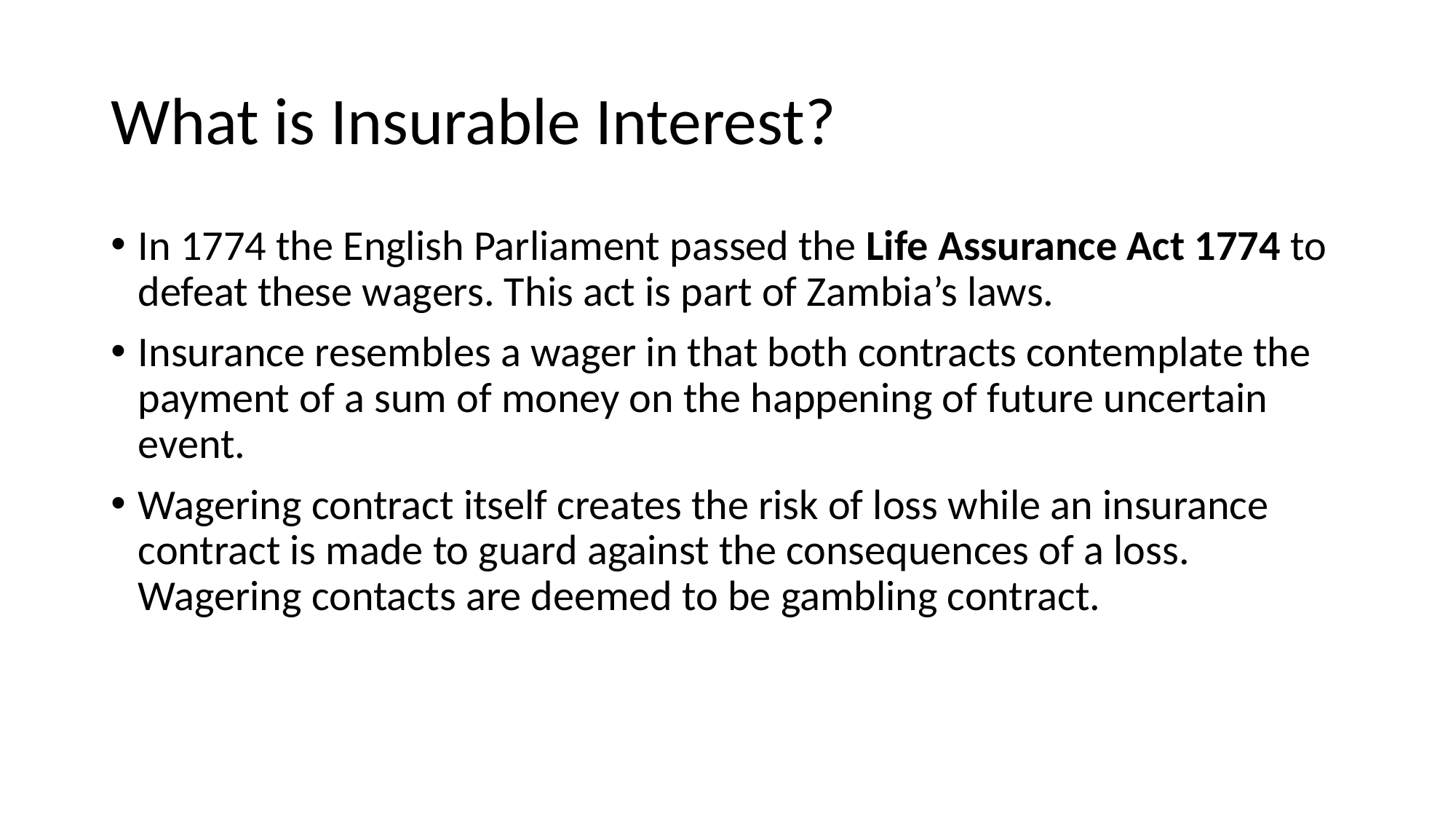

# What is Insurable Interest?
In 1774 the English Parliament passed the Life Assurance Act 1774 to defeat these wagers. This act is part of Zambia’s laws.
Insurance resembles a wager in that both contracts contemplate the payment of a sum of money on the happening of future uncertain event.
Wagering contract itself creates the risk of loss while an insurance contract is made to guard against the consequences of a loss. Wagering contacts are deemed to be gambling contract.